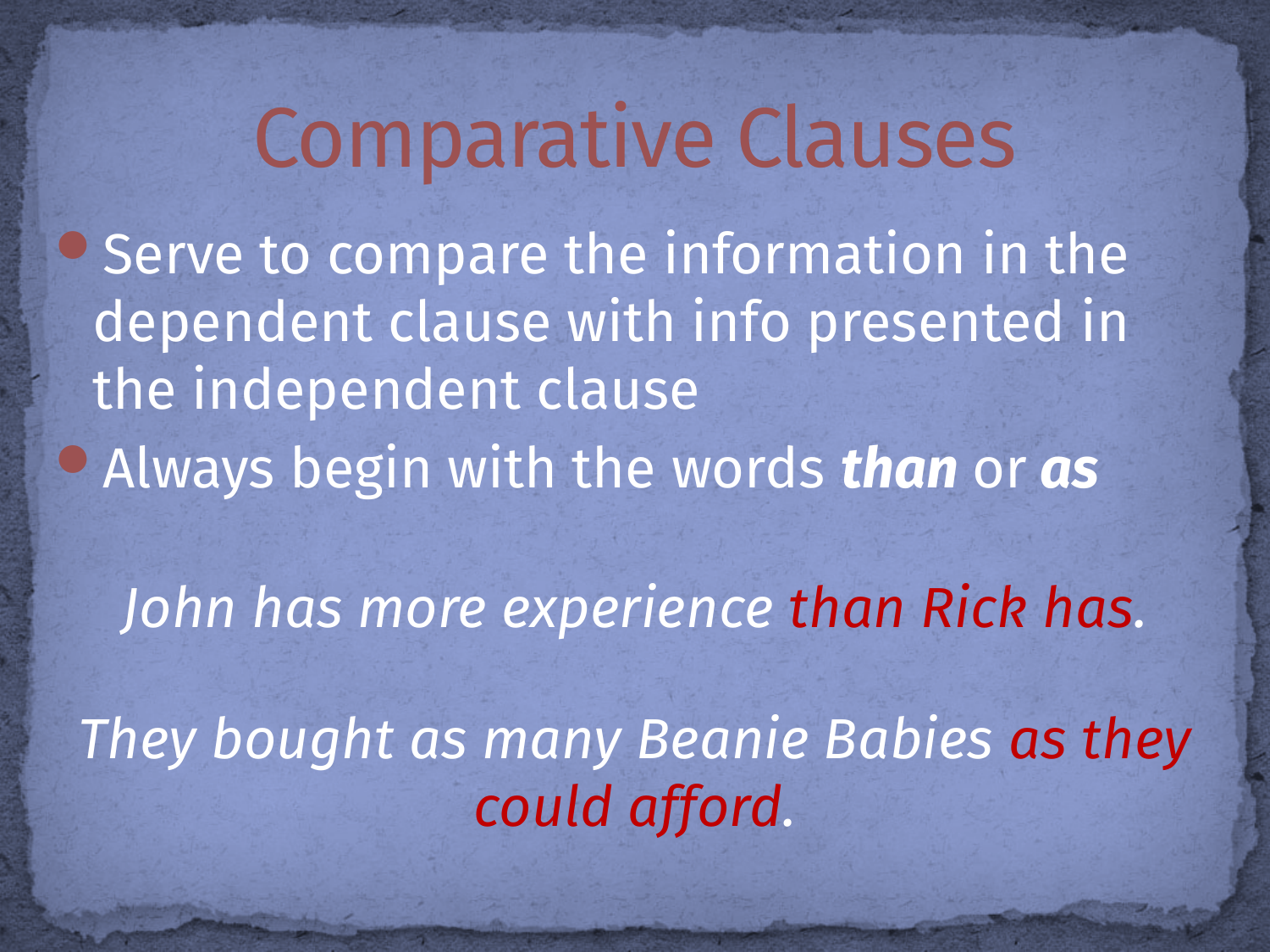

# Comparative Clauses
Serve to compare the information in the dependent clause with info presented in the independent clause
Always begin with the words than or as

John has more experience than Rick has.

They bought as many Beanie Babies as they could afford.